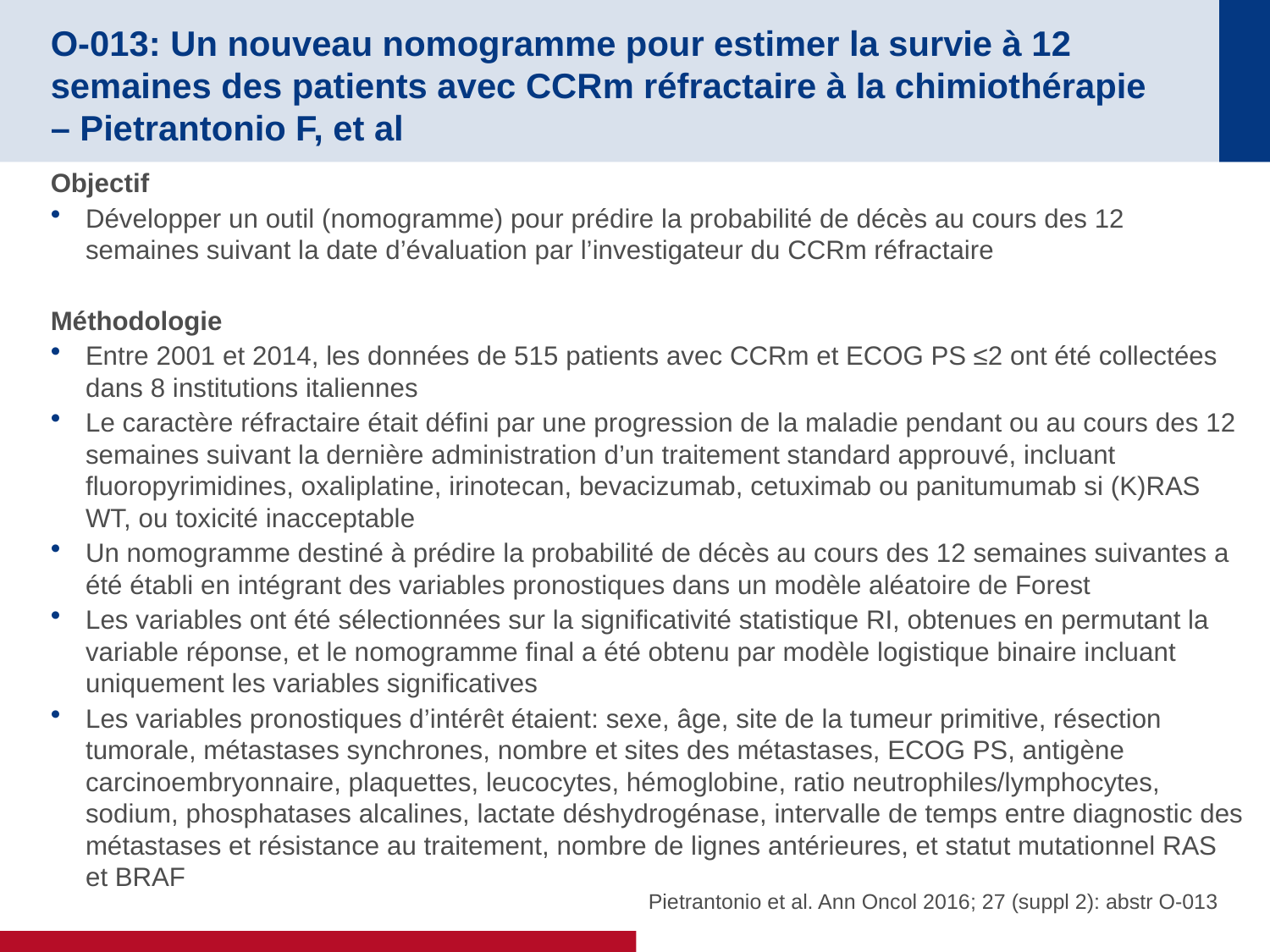

# O-013: Un nouveau nomogramme pour estimer la survie à 12 semaines des patients avec CCRm réfractaire à la chimiothérapie – Pietrantonio F, et al
Objectif
Développer un outil (nomogramme) pour prédire la probabilité de décès au cours des 12 semaines suivant la date d’évaluation par l’investigateur du CCRm réfractaire

Méthodologie
Entre 2001 et 2014, les données de 515 patients avec CCRm et ECOG PS ≤2 ont été collectées dans 8 institutions italiennes
Le caractère réfractaire était défini par une progression de la maladie pendant ou au cours des 12 semaines suivant la dernière administration d’un traitement standard approuvé, incluant fluoropyrimidines, oxaliplatine, irinotecan, bevacizumab, cetuximab ou panitumumab si (K)RAS WT, ou toxicité inacceptable
Un nomogramme destiné à prédire la probabilité de décès au cours des 12 semaines suivantes a été établi en intégrant des variables pronostiques dans un modèle aléatoire de Forest
Les variables ont été sélectionnées sur la significativité statistique RI, obtenues en permutant la variable réponse, et le nomogramme final a été obtenu par modèle logistique binaire incluant uniquement les variables significatives
Les variables pronostiques d’intérêt étaient: sexe, âge, site de la tumeur primitive, résection tumorale, métastases synchrones, nombre et sites des métastases, ECOG PS, antigène carcinoembryonnaire, plaquettes, leucocytes, hémoglobine, ratio neutrophiles/lymphocytes, sodium, phosphatases alcalines, lactate déshydrogénase, intervalle de temps entre diagnostic des métastases et résistance au traitement, nombre de lignes antérieures, et statut mutationnel RAS et BRAF
Pietrantonio et al. Ann Oncol 2016; 27 (suppl 2): abstr O-013